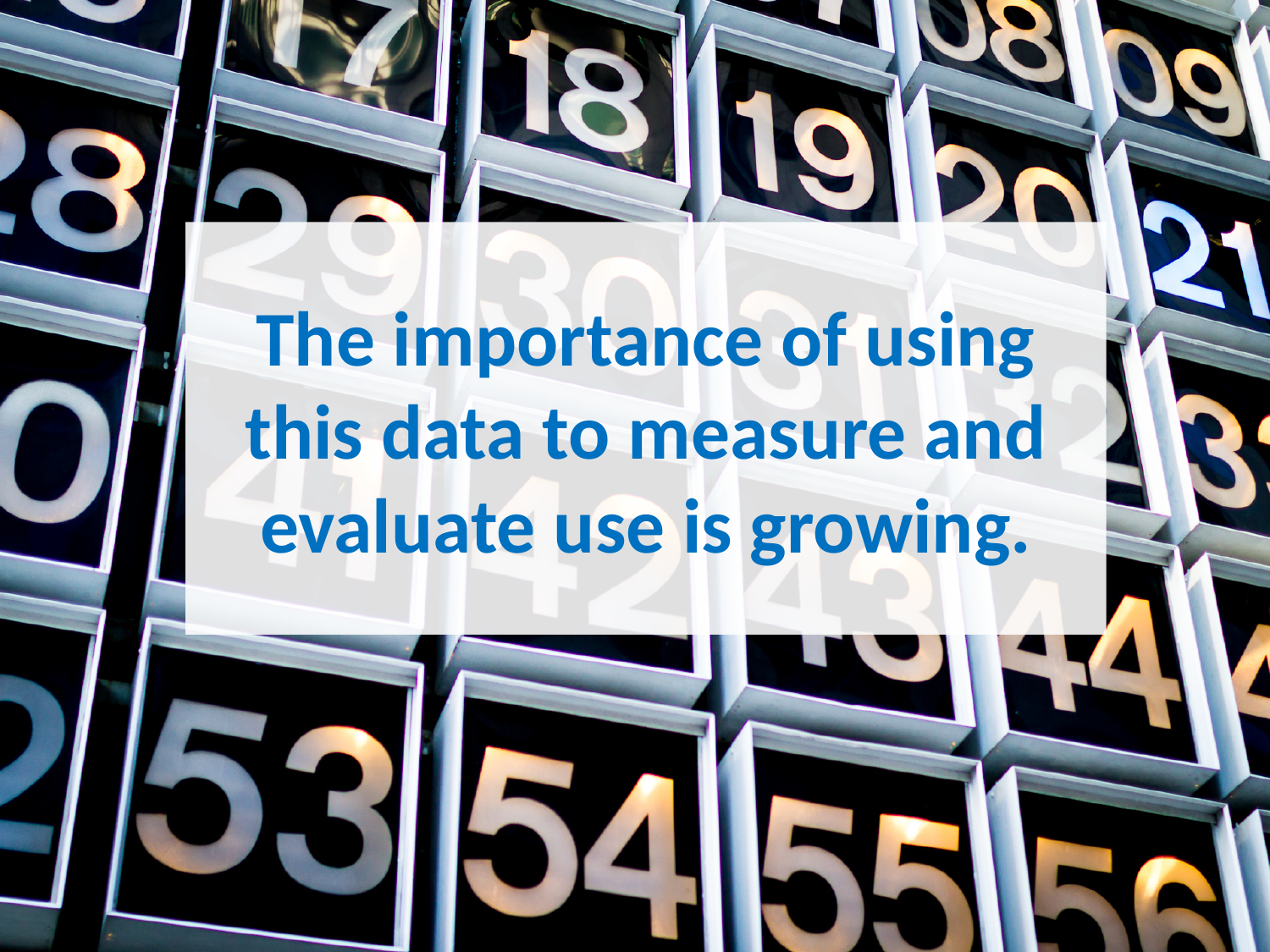

# The importance of using this data to measure and evaluate use is growing.